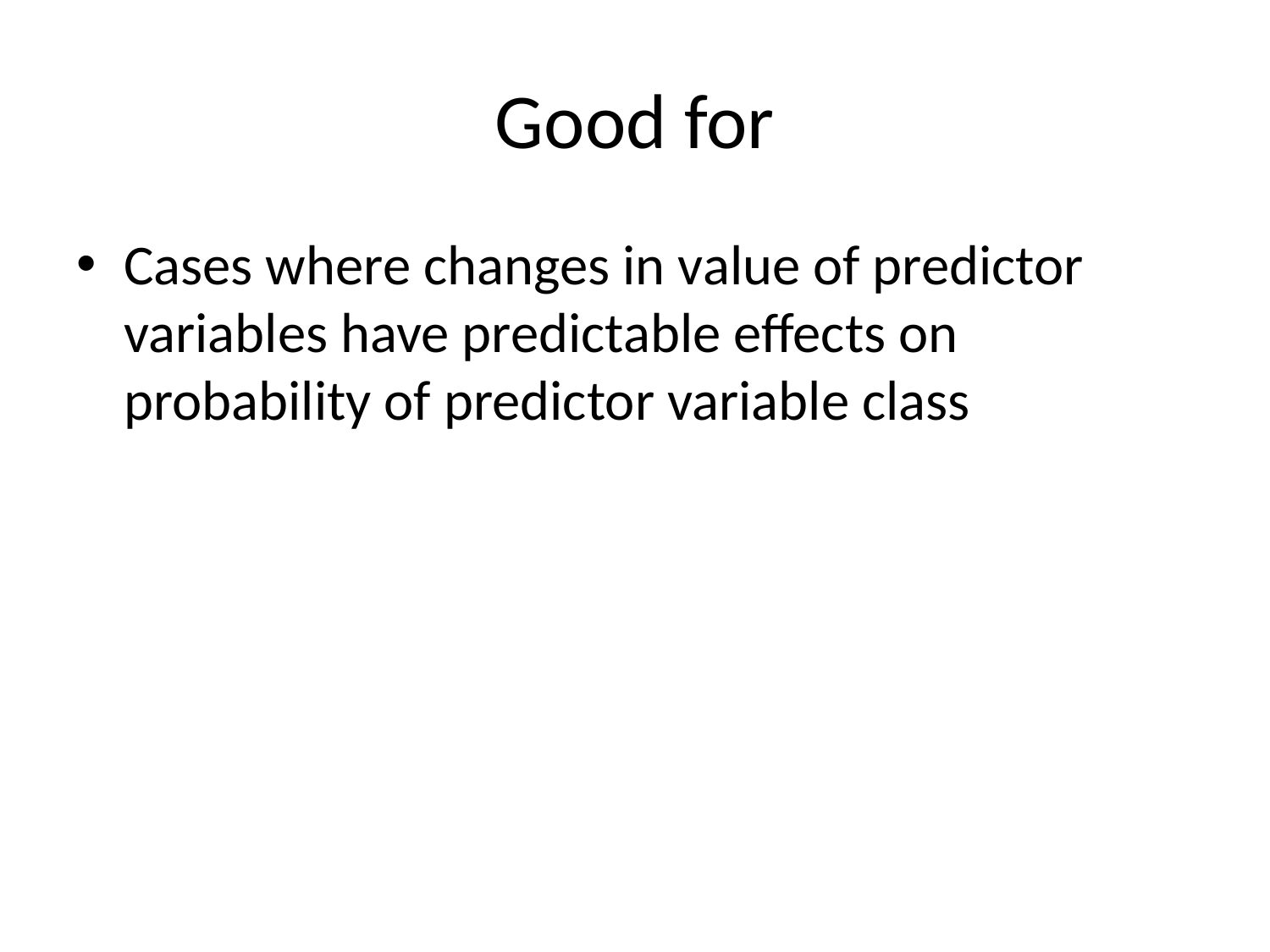

# Good for
Cases where changes in value of predictor variables have predictable effects on probability of predictor variable class